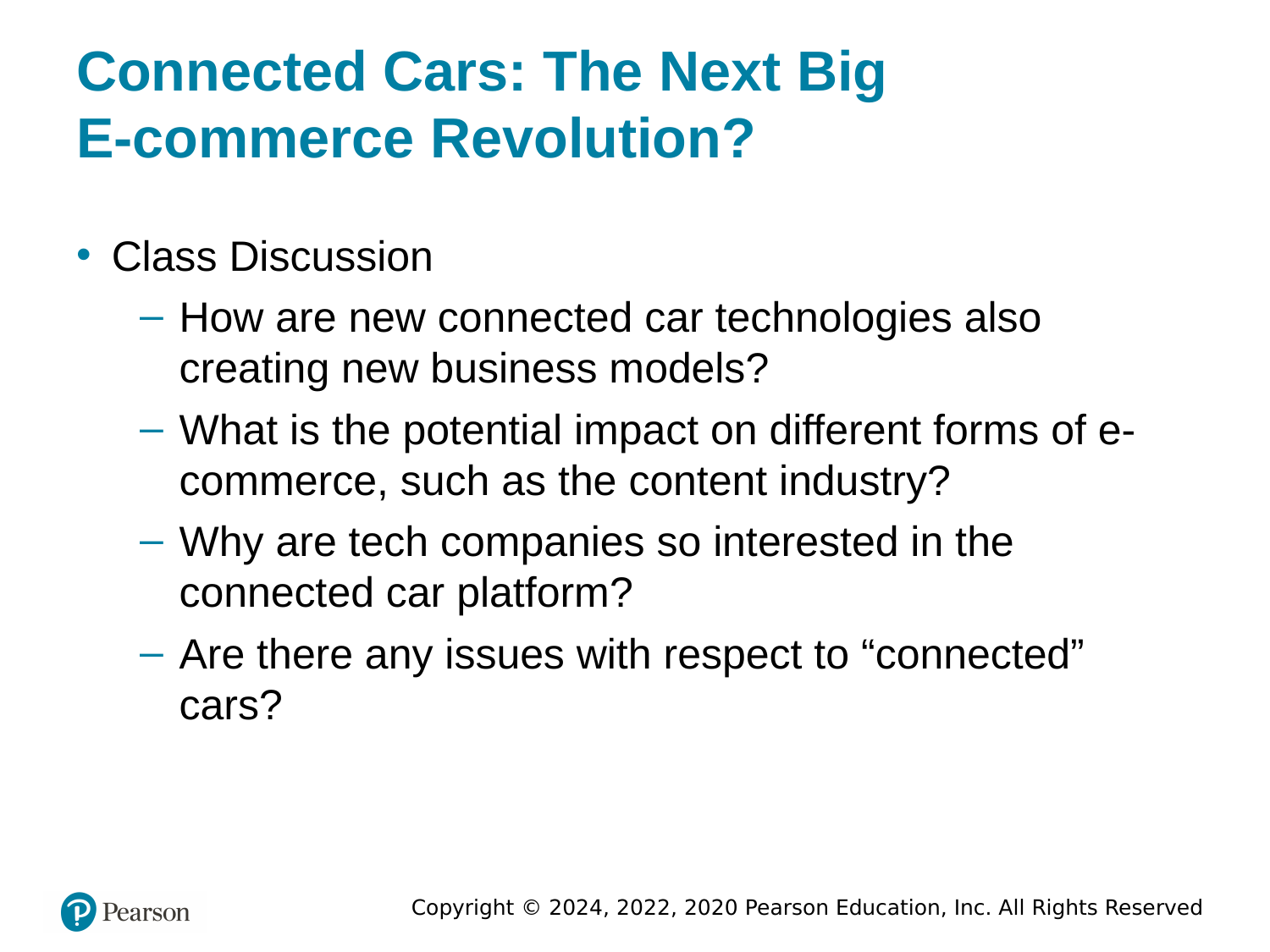

# Connected Cars: The Next Big E-commerce Revolution?
Class Discussion
How are new connected car technologies also creating new business models?
What is the potential impact on different forms of e-commerce, such as the content industry?
Why are tech companies so interested in the connected car platform?
Are there any issues with respect to “connected” cars?